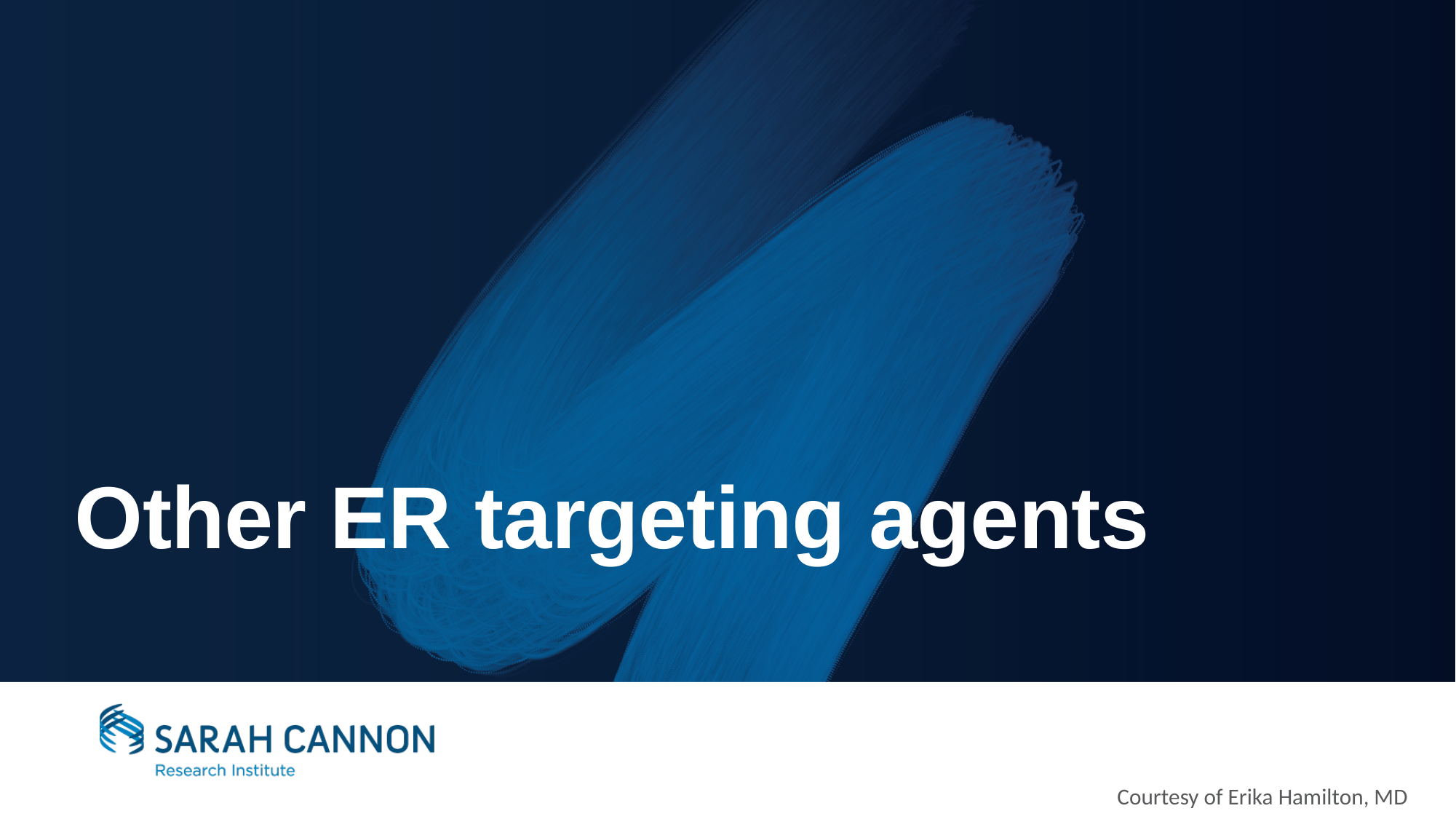

# Other ER targeting agents
Courtesy of Erika Hamilton, MD